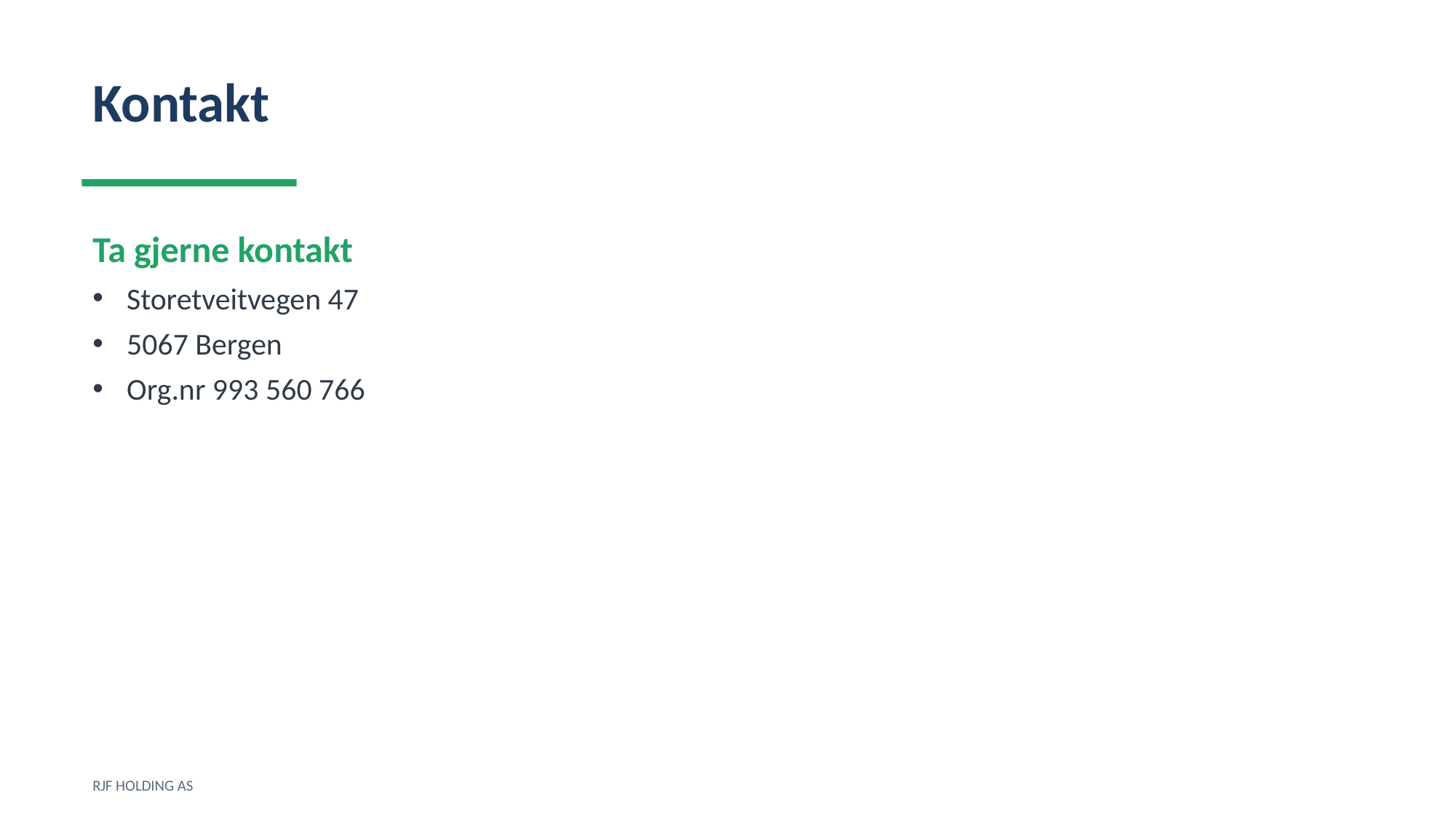

Kontakt

Ta gjerne kontakt
Storetveitvegen 47
5067 Bergen
Org.nr 993 560 766
RJF HOLDING AS